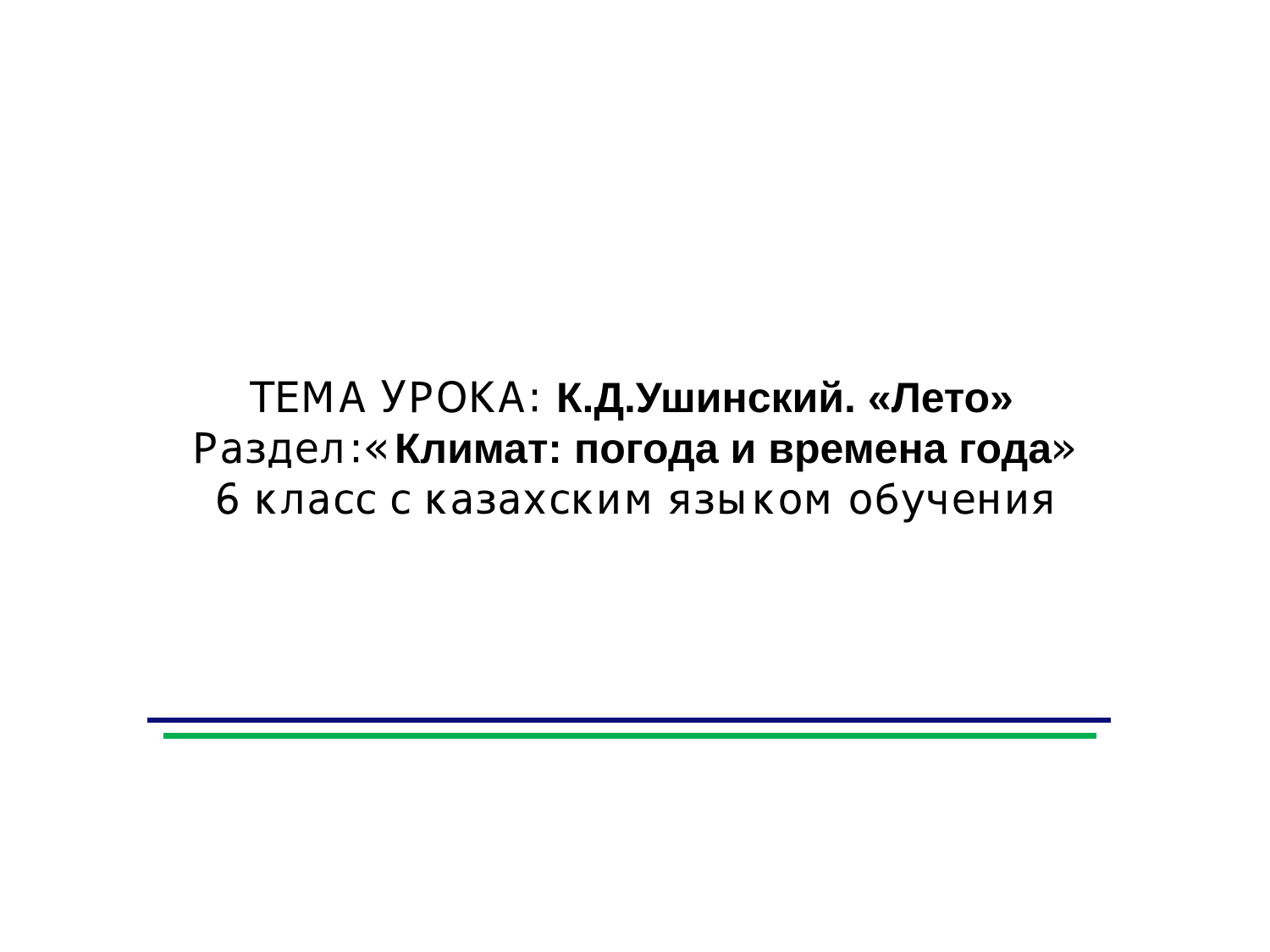

ТЕМА УРОКА: К.Д.Ушинский. «Лето»
Раздел:«Климат: погода и времена года»
6 класс с казахским языком обучения